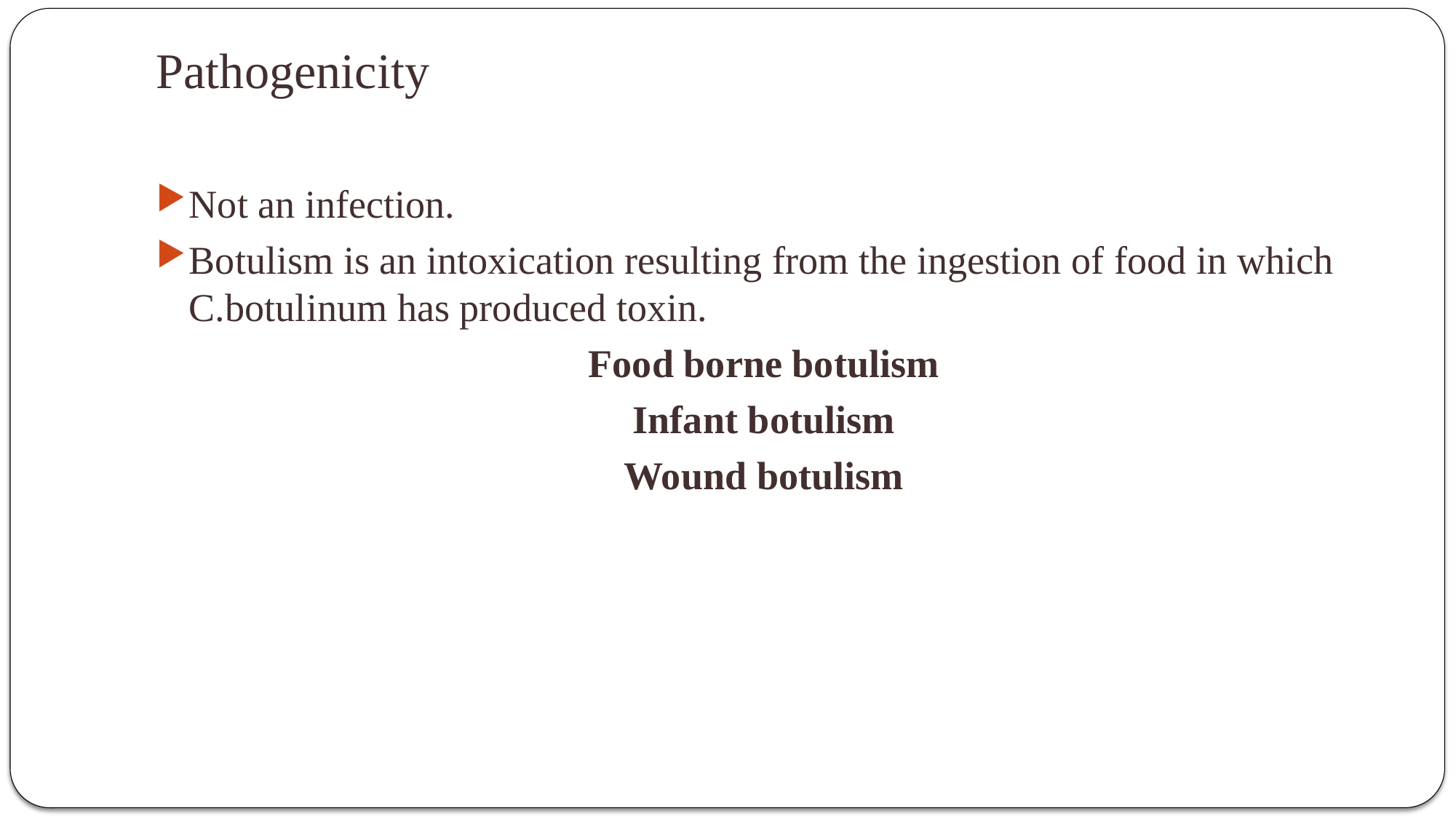

# Pathogenicity
Not an infection.
Botulism is an intoxication resulting from the ingestion of food in which C.botulinum has produced toxin.
Food borne botulism
Infant botulism
Wound botulism